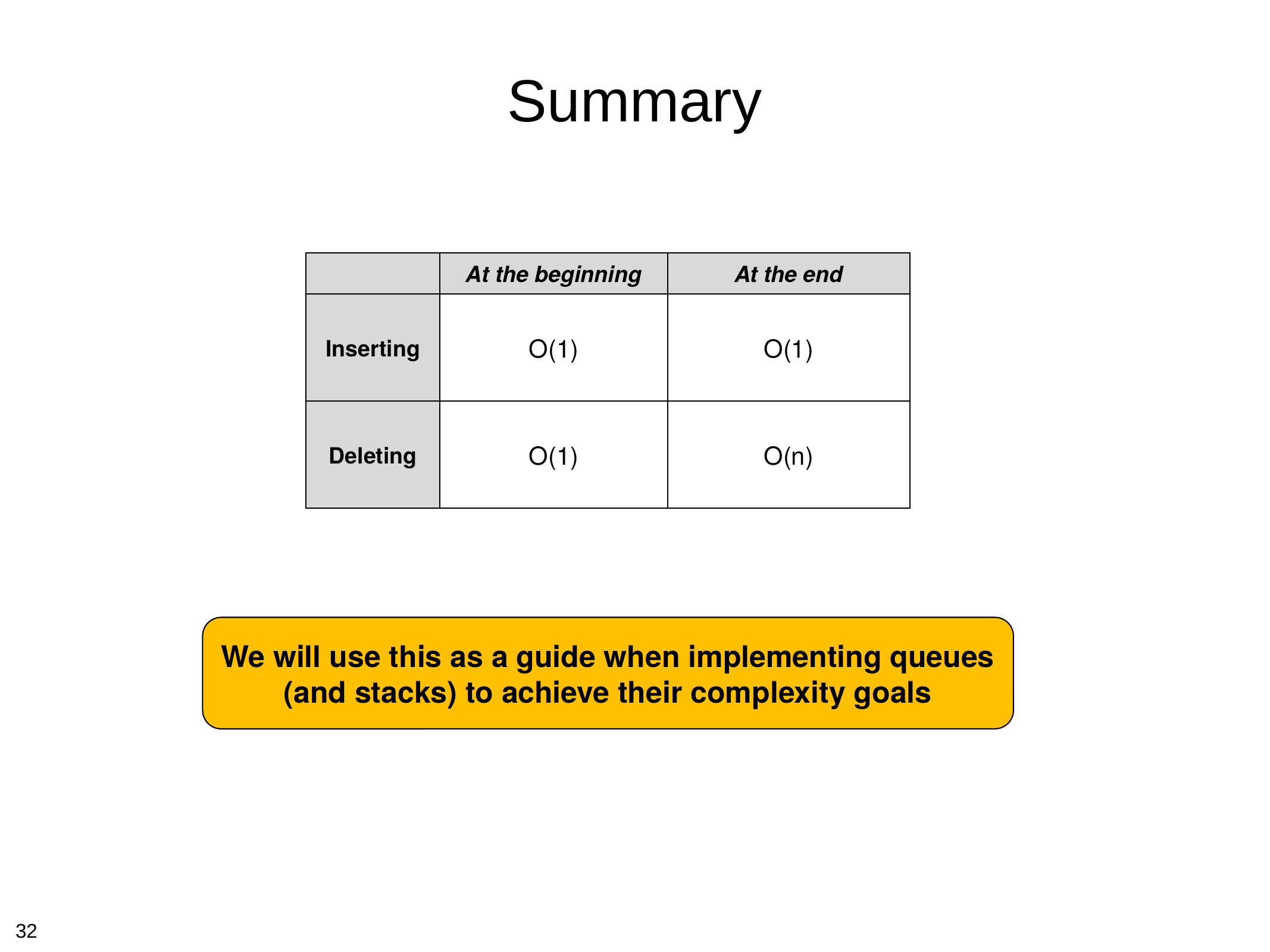

# Summary
|  | At the beginning | At the end |
| --- | --- | --- |
| Inserting | O(1) | O(1) |
| Deleting | O(1) | O(n) |
We will use this as a guide when implementing queues (and stacks) to achieve their complexity goals
32